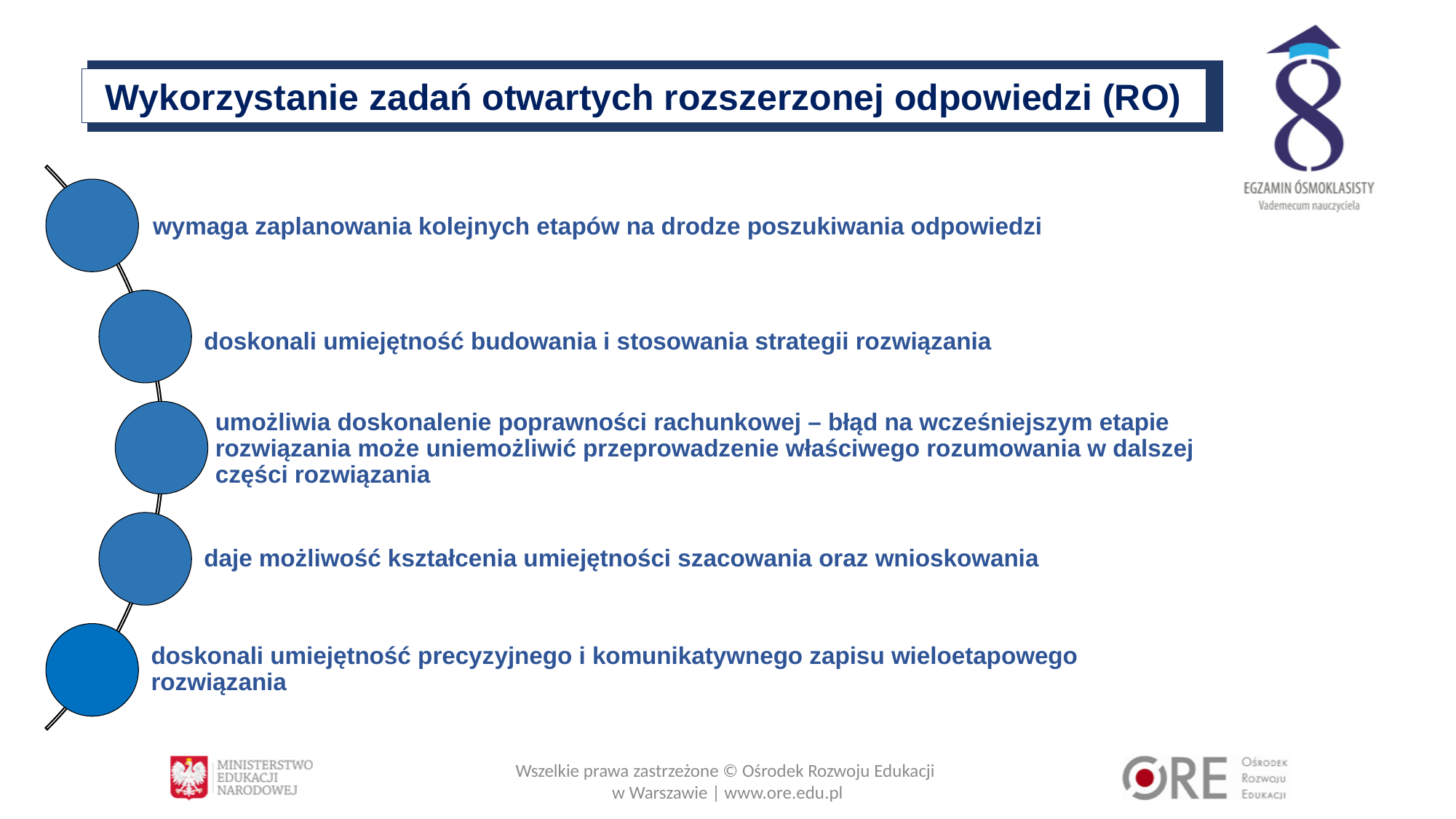

Wykorzystanie zadań otwartych rozszerzonej odpowiedzi (RO)
wymaga zaplanowania kolejnych etapów na drodze poszukiwania odpowiedzi

doskonali umiejętność budowania i stosowania strategii rozwiązania
umożliwia doskonalenie poprawności rachunkowej – błąd na wcześniejszym etapie rozwiązania może uniemożliwić przeprowadzenie właściwego rozumowania w dalszej części rozwiązania
daje możliwość kształcenia umiejętności szacowania oraz wnioskowania
doskonali umiejętność precyzyjnego i komunikatywnego zapisu wieloetapowego rozwiązania
Wszelkie prawa zastrzeżone © Ośrodek Rozwoju Edukacji
w Warszawie | www.ore.edu.pl